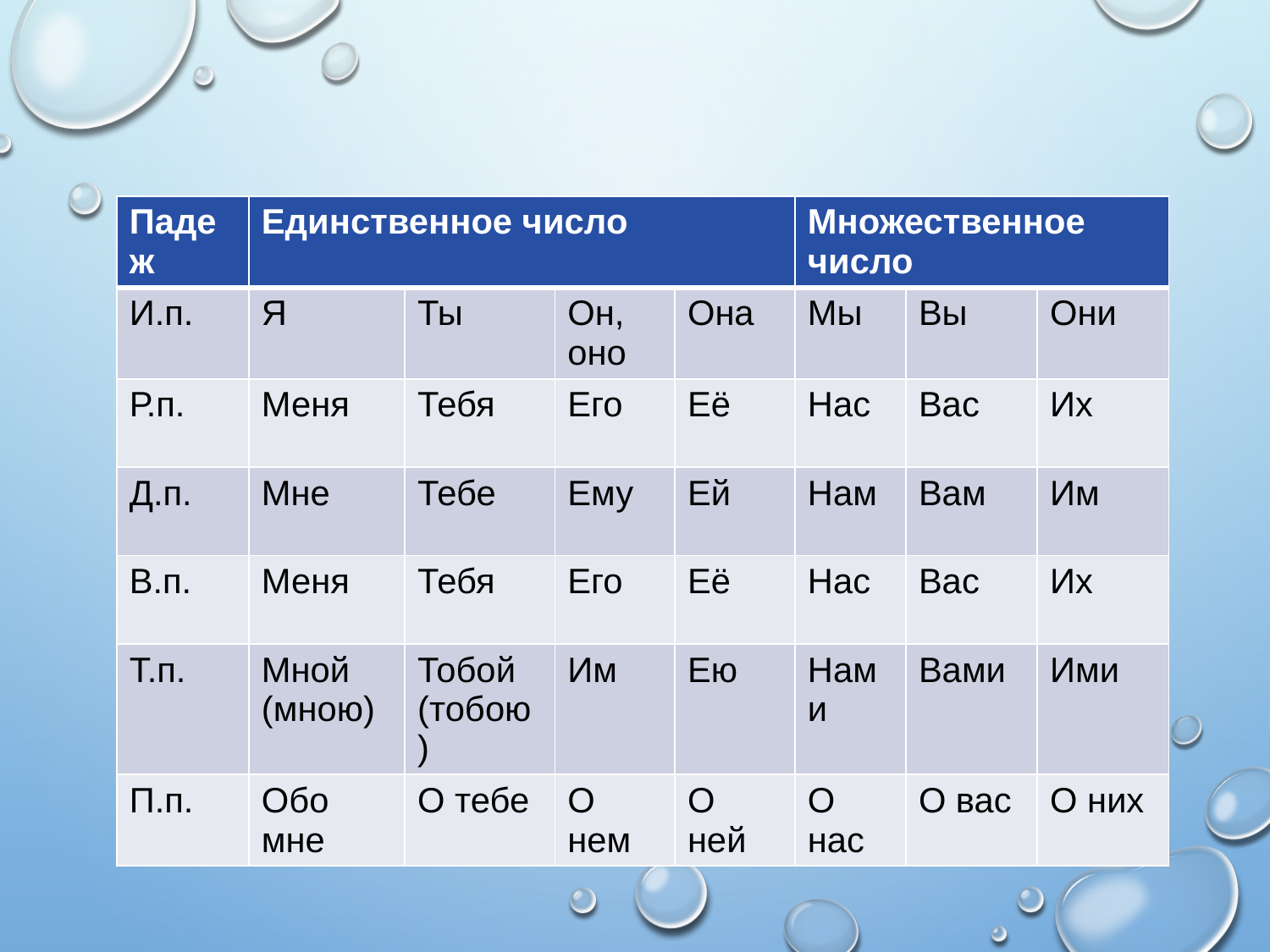

#
| Падеж | Единственное число |  |  |  | Множественное число |  |  |
| --- | --- | --- | --- | --- | --- | --- | --- |
| И.п. | Я | Ты | Он, оно | Она | Мы | Вы | Они |
| Р.п. | Меня | Тебя | Его | Её | Нас | Вас | Их |
| Д.п. | Мне | Тебе | Ему | Ей | Нам | Вам | Им |
| В.п. | Меня | Тебя | Его | Её | Нас | Вас | Их |
| Т.п. | Мной (мною) | Тобой (тобою) | Им | Ею | Нами | Вами | Ими |
| П.п. | Обо мне | О тебе | О нем | О ней | О нас | О вас | О них |